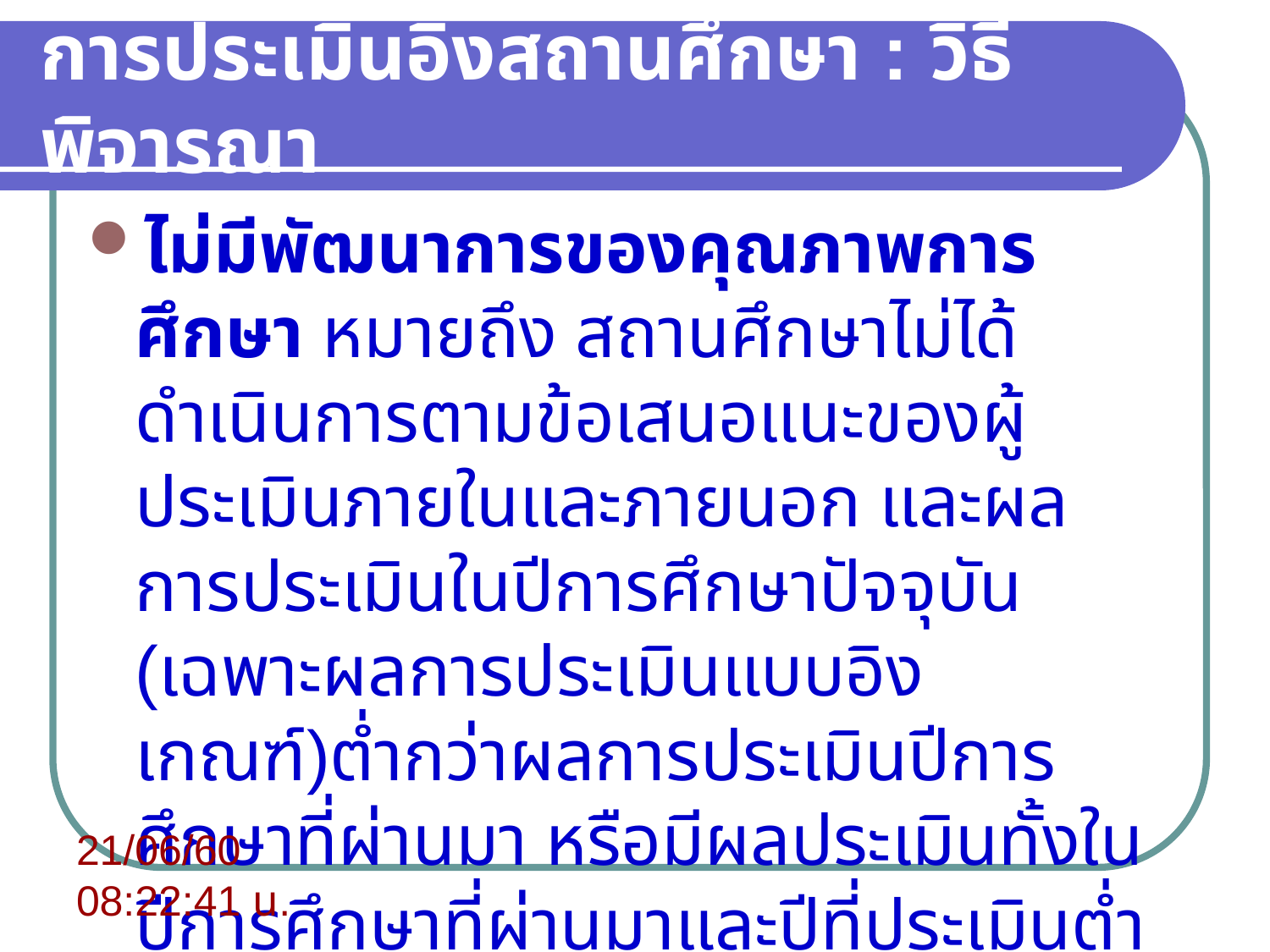

# การประเมินอิงสถานศึกษา : วิธีพิจารณา
ไม่มีพัฒนาการของคุณภาพการศึกษา หมายถึง สถานศึกษาไม่ได้ดำเนินการตามข้อเสนอแนะของผู้ประเมินภายในและภายนอก และผลการประเมินในปีการศึกษาปัจจุบัน (เฉพาะผลการประเมินแบบอิงเกณฑ์)ต่ำกว่าผลการประเมินปีการศึกษาที่ผ่านมา หรือมีผลประเมินทั้งในปีการศึกษาที่ผ่านมาและปีที่ประเมินต่ำกว่าระดับดี

21/06/60 08:22:41 น.